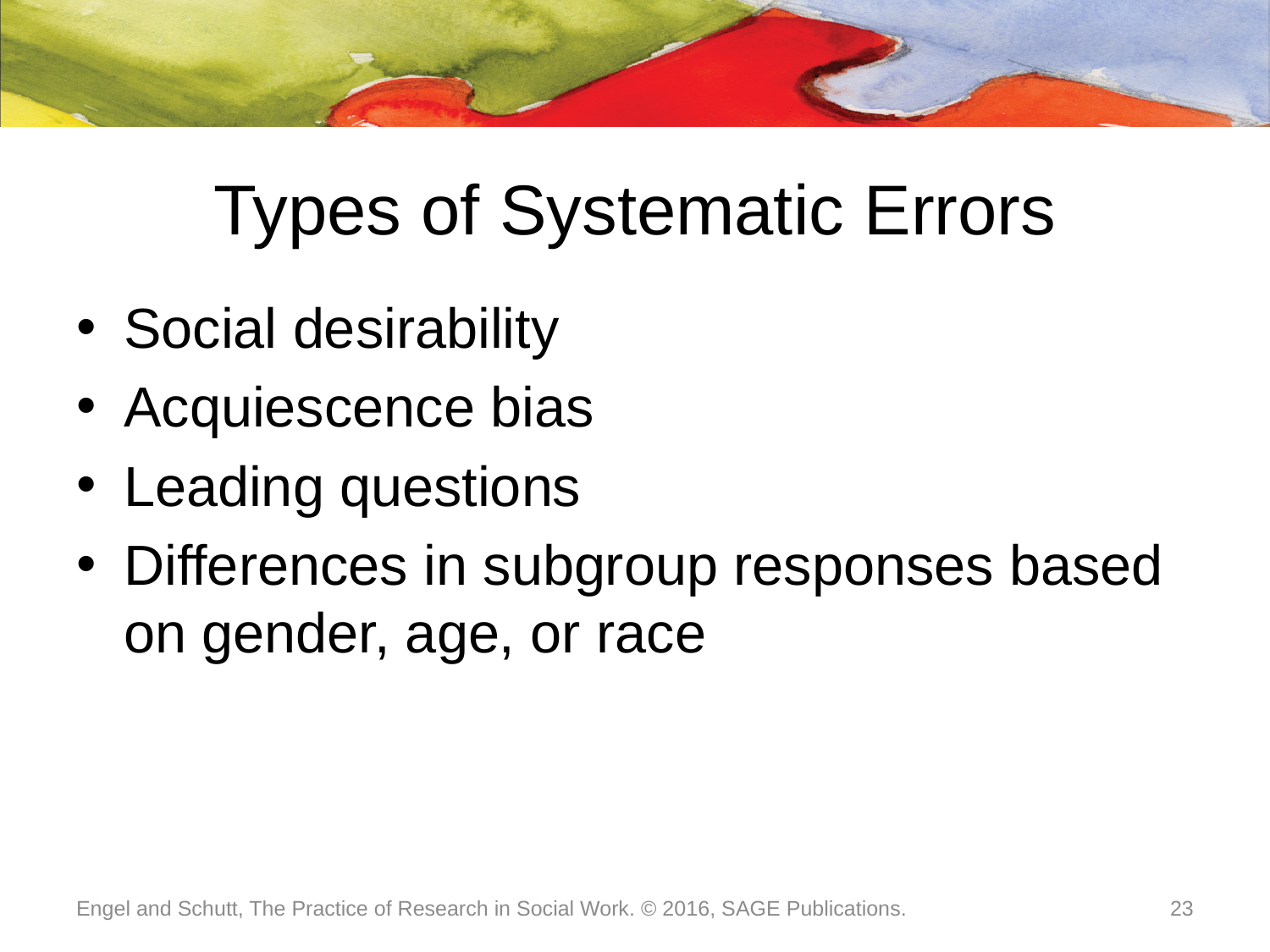

# Types of Systematic Errors
Social desirability
Acquiescence bias
Leading questions
Differences in subgroup responses based on gender, age, or race
Engel and Schutt, The Practice of Research in Social Work. © 2016, SAGE Publications.
23